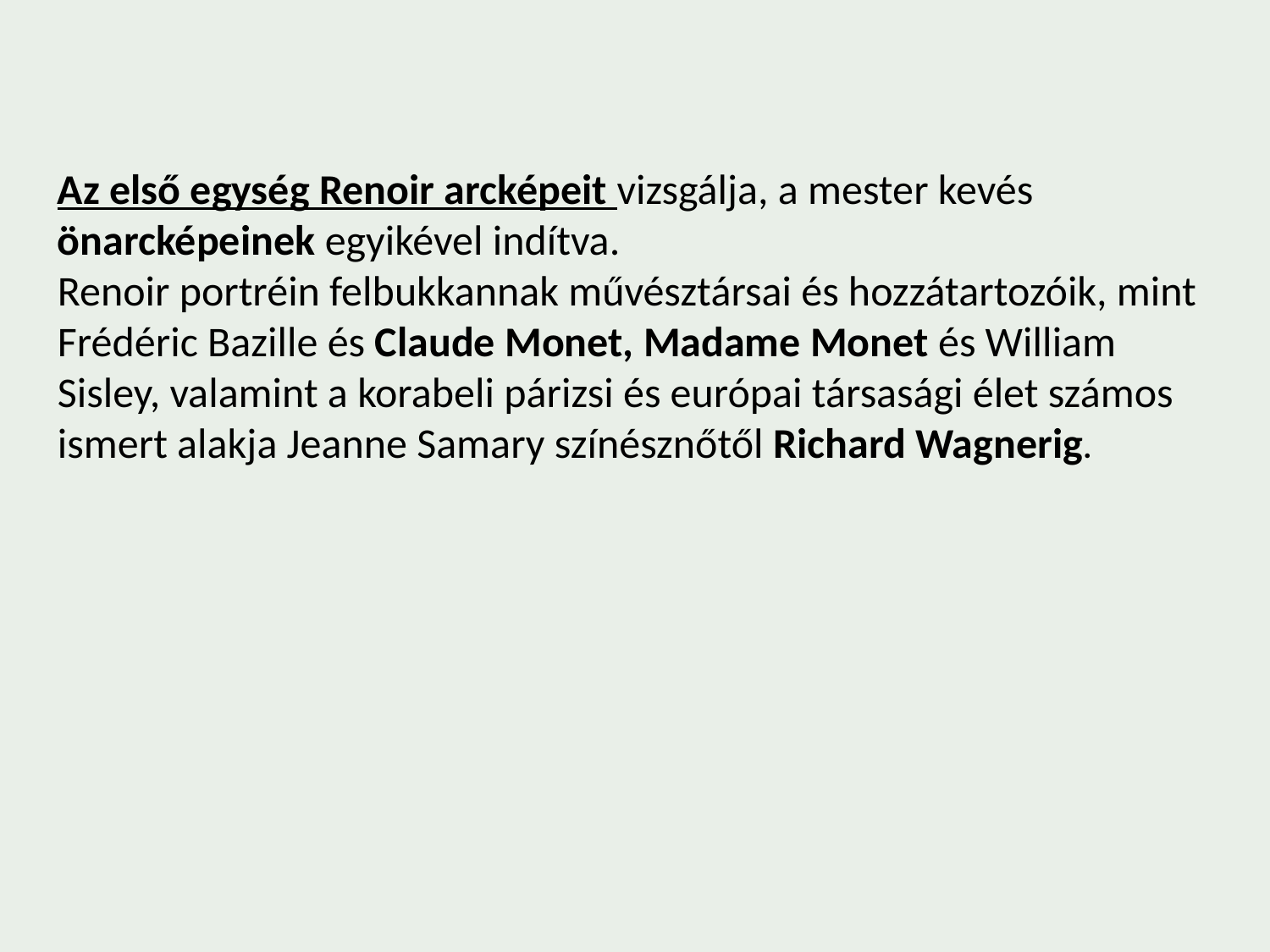

Az első egység Renoir arcképeit vizsgálja, a mester kevés önarcképeinek egyikével indítva.
Renoir portréin felbukkannak művésztársai és hozzátartozóik, mint Frédéric Bazille és Claude Monet, Madame Monet és William Sisley, valamint a korabeli párizsi és európai társasági élet számos ismert alakja Jeanne Samary színésznőtől Richard Wagnerig.